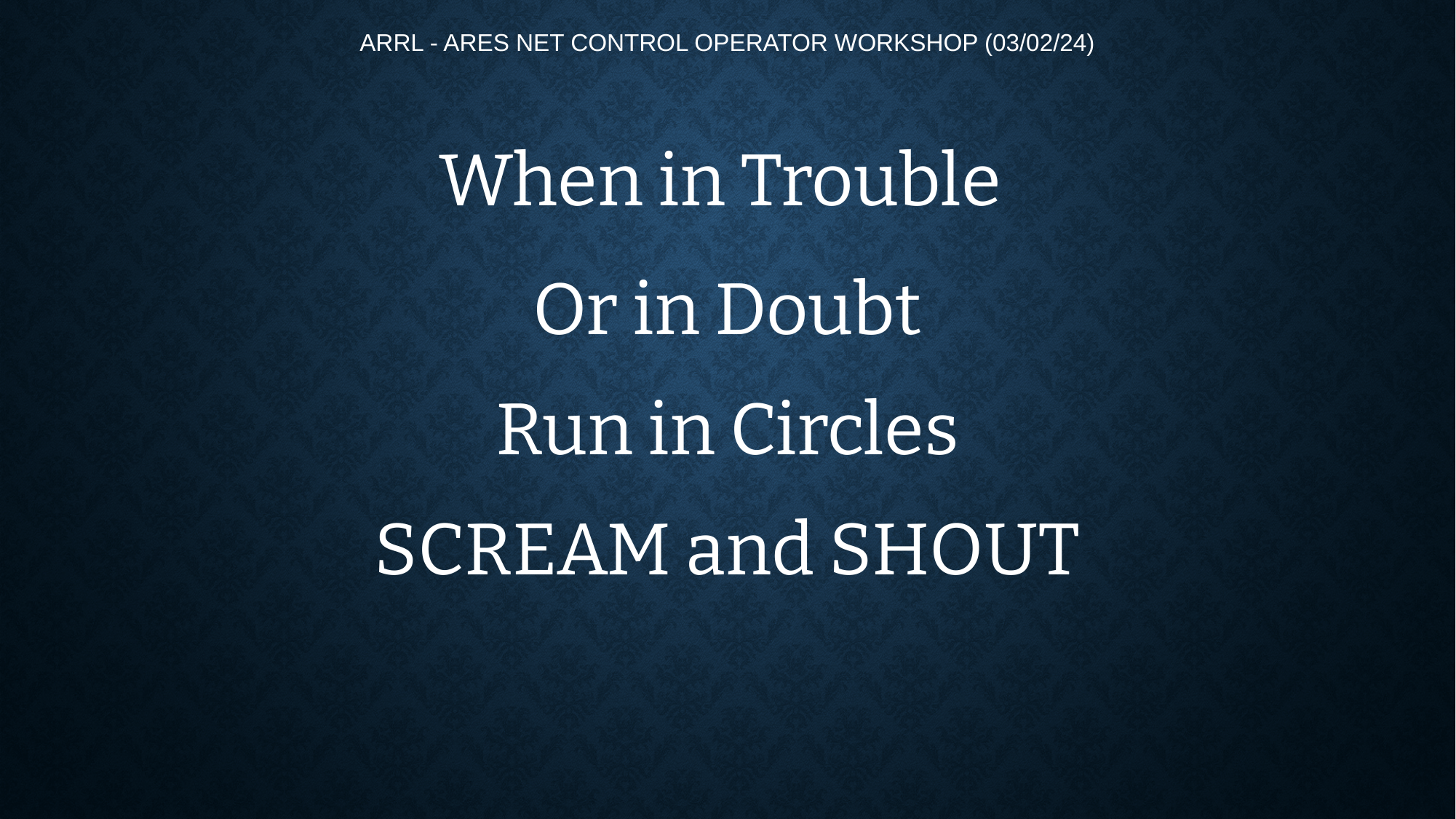

# ARRL - ARES Net Control Operator Workshop (03/02/24)
When in Trouble
Or in Doubt
Run in Circles
SCREAM and SHOUT